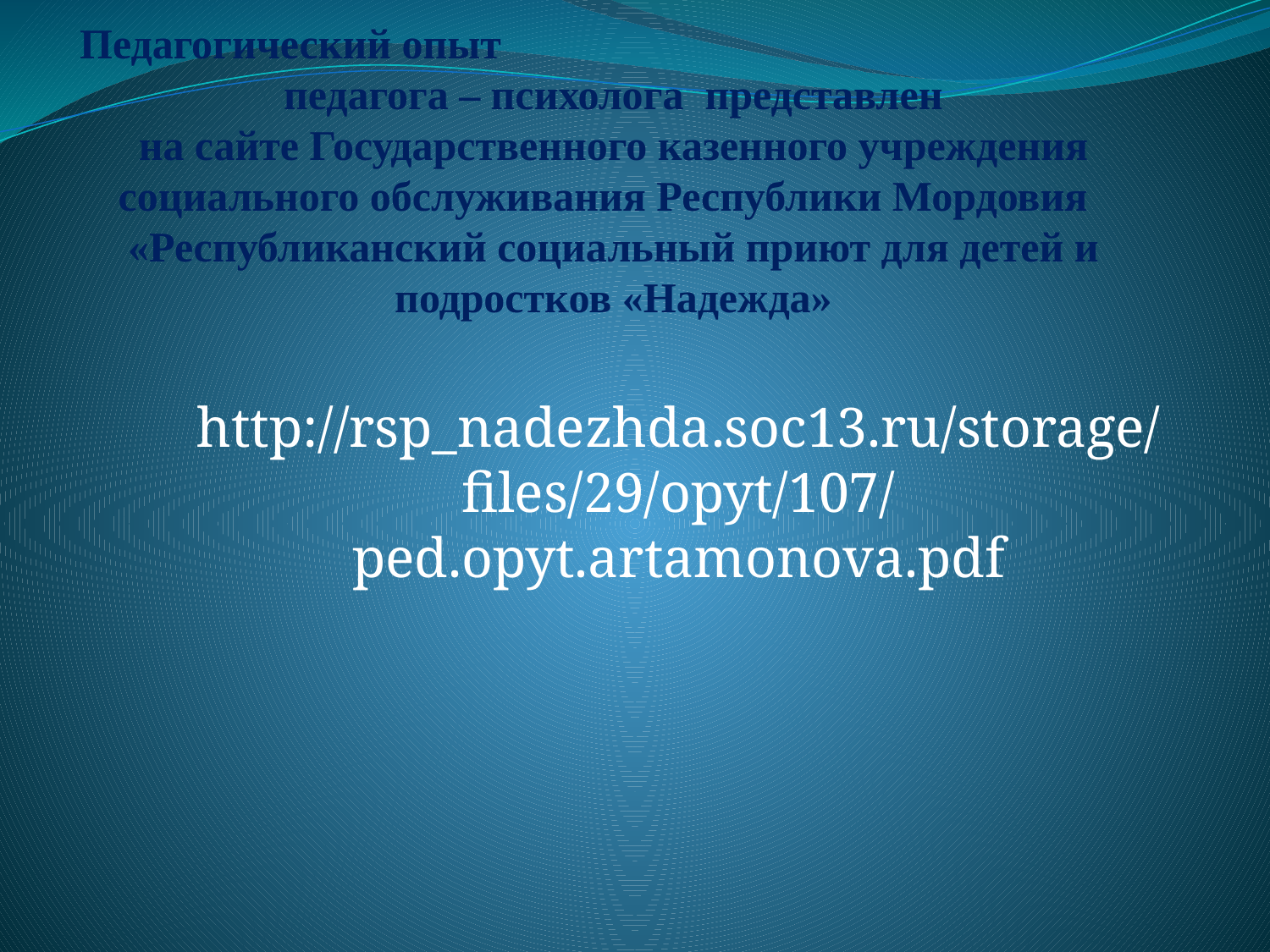

# Педагогический опыт                                                              педагога – психолога  представлен на сайте Государственного казенного учреждения социального обслуживания Республики Мордовия «Республиканский социальный приют для детей и подростков «Надежда»
http://rsp_nadezhda.soc13.ru/storage/files/29/opyt/107/ped.opyt.artamonova.pdf